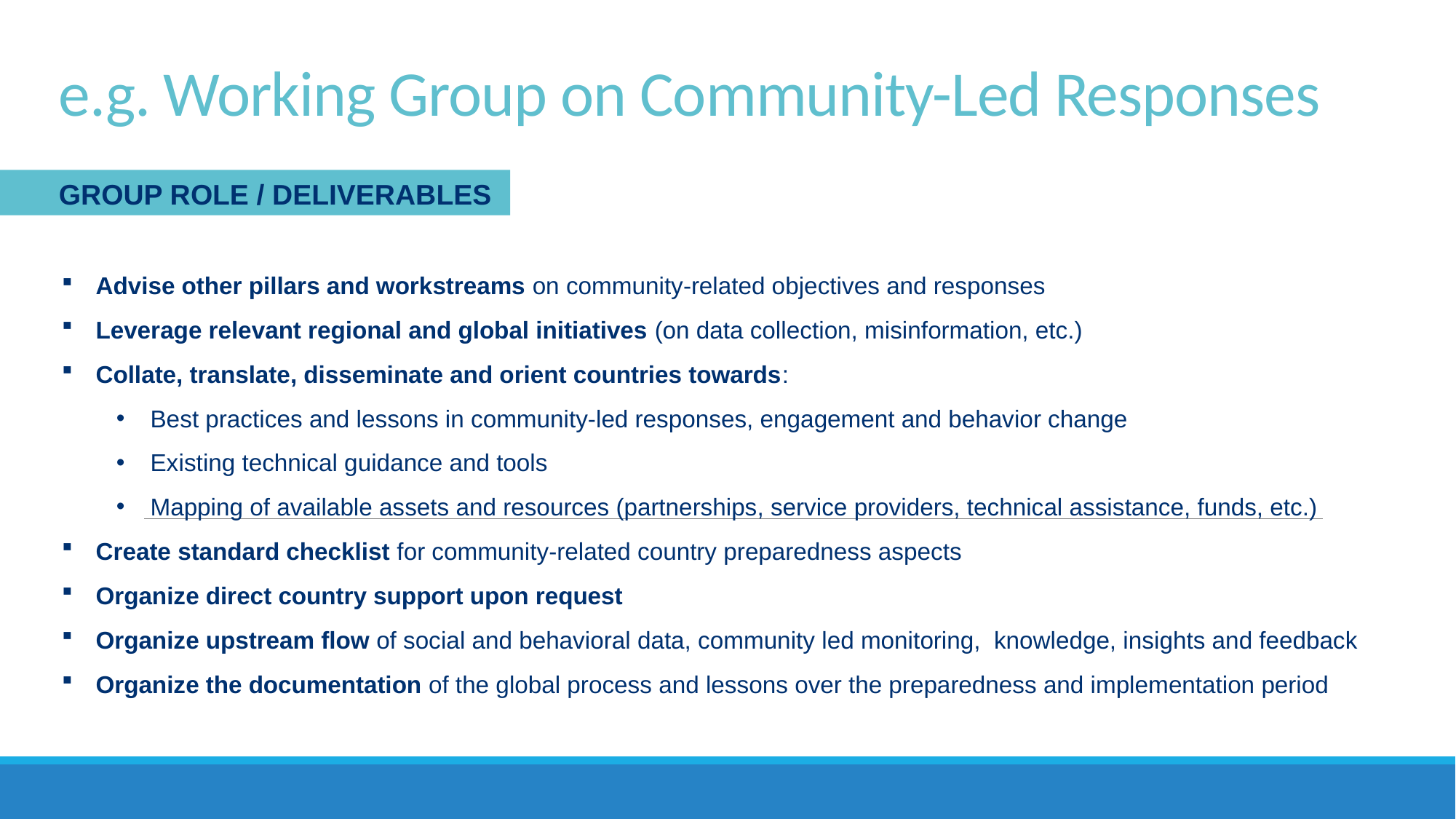

e.g. Working Group on Community-Led Responses

GROUP ROLE / DELIVERABLES
Advise other pillars and workstreams on community-related objectives and responses
Leverage relevant regional and global initiatives (on data collection, misinformation, etc.)
Collate, translate, disseminate and orient countries towards:
Best practices and lessons in community-led responses, engagement and behavior change
Existing technical guidance and tools
Mapping of available assets and resources (partnerships, service providers, technical assistance, funds, etc.)
Create standard checklist for community-related country preparedness aspects
Organize direct country support upon request
Organize upstream flow of social and behavioral data, community led monitoring,  knowledge, insights and feedback
Organize the documentation of the global process and lessons over the preparedness and implementation period